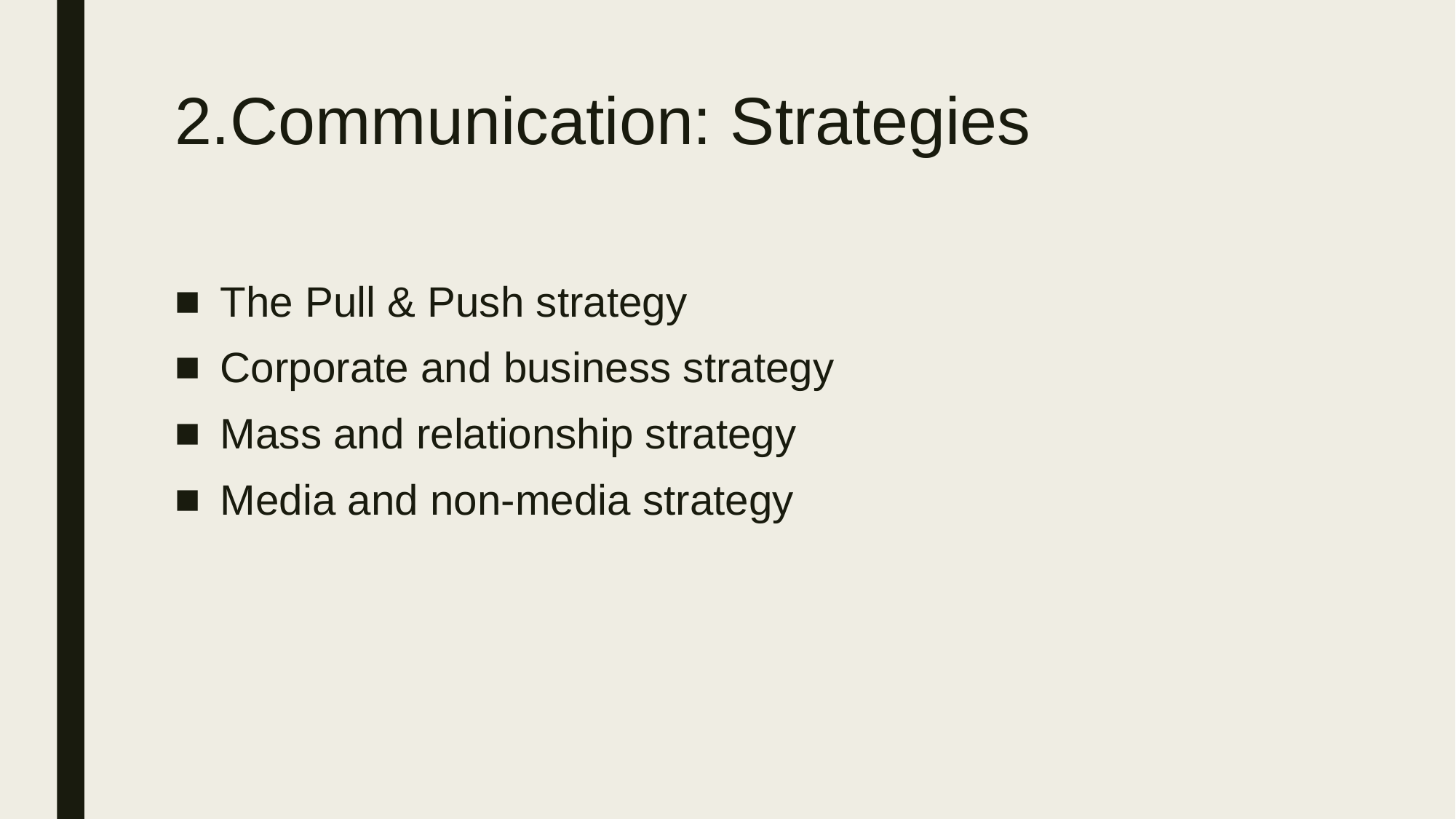

# 2.Communication: Strategies
The Pull & Push strategy
Corporate and business strategy
Mass and relationship strategy
Media and non-media strategy